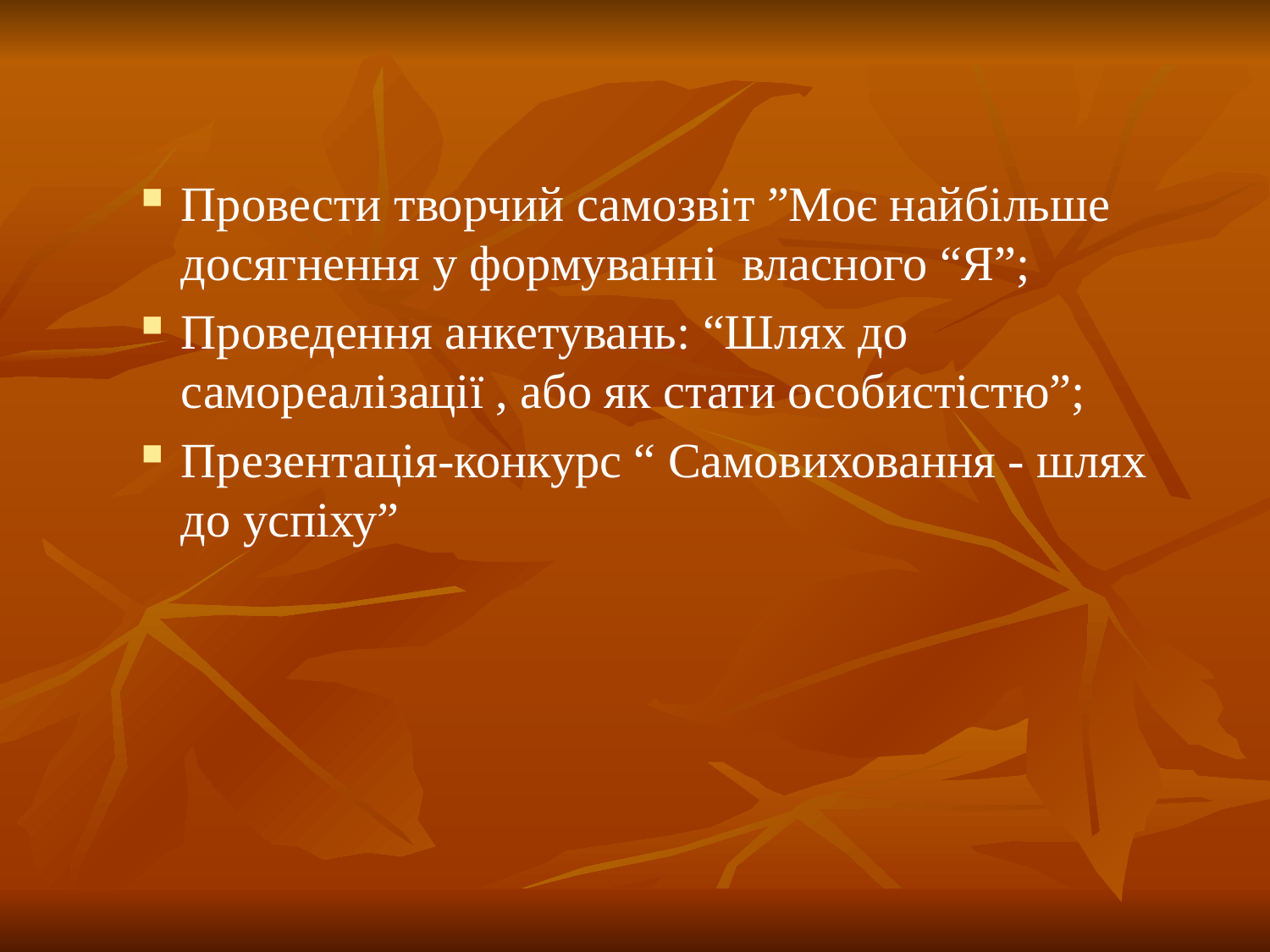

Провести творчий самозвіт ”Моє найбільше досягнення у формуванні  власного “Я”;
Проведення анкетувань: “Шлях до самореалізації , або як стати особистістю”;
Презентація-конкурс “ Самовиховання - шлях до успіху”